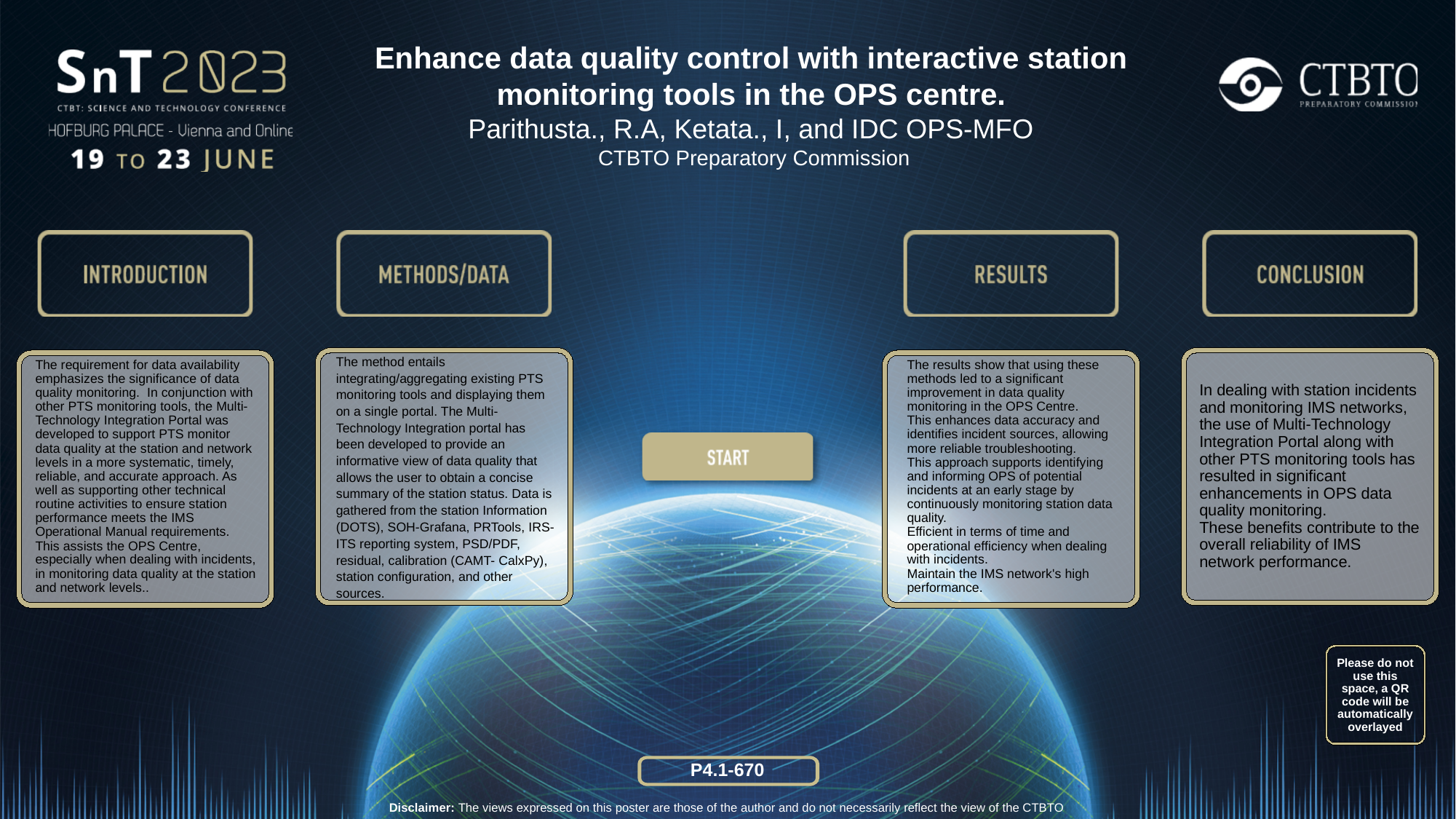

Enhance data quality control with interactive station monitoring tools in the OPS centre.
Parithusta., R.A, Ketata., I, and IDC OPS-MFO
 CTBTO Preparatory Commission
The requirement for data availability emphasizes the significance of data quality monitoring.  In conjunction with other PTS monitoring tools, the Multi-Technology Integration Portal was developed to support PTS monitor data quality at the station and network levels in a more systematic, timely, reliable, and accurate approach. As well as supporting other technical routine activities to ensure station performance meets the IMS Operational Manual requirements. This assists the OPS Centre, especially when dealing with incidents, in monitoring data quality at the station and network levels..
The results show that using these methods led to a significant improvement in data quality monitoring in the OPS Centre.
This enhances data accuracy and identifies incident sources, allowing more reliable troubleshooting.
This approach supports identifying and informing OPS of potential incidents at an early stage by continuously monitoring station data quality.
Efficient in terms of time and operational efficiency when dealing with incidents.
Maintain the IMS network's high performance.
In dealing with station incidents and monitoring IMS networks, the use of Multi-Technology Integration Portal along with other PTS monitoring tools has resulted in significant enhancements in OPS data quality monitoring.
These benefits contribute to the overall reliability of IMS network performance.
The method entails integrating/aggregating existing PTS monitoring tools and displaying them on a single portal. The Multi-Technology Integration portal has been developed to provide an informative view of data quality that allows the user to obtain a concise summary of the station status. Data is gathered from the station Information (DOTS), SOH-Grafana, PRTools, IRS-ITS reporting system, PSD/PDF, residual, calibration (CAMT- CalxPy), station configuration, and other sources.
Please do not use this space, a QR code will be automatically overlayed
P4.1-670